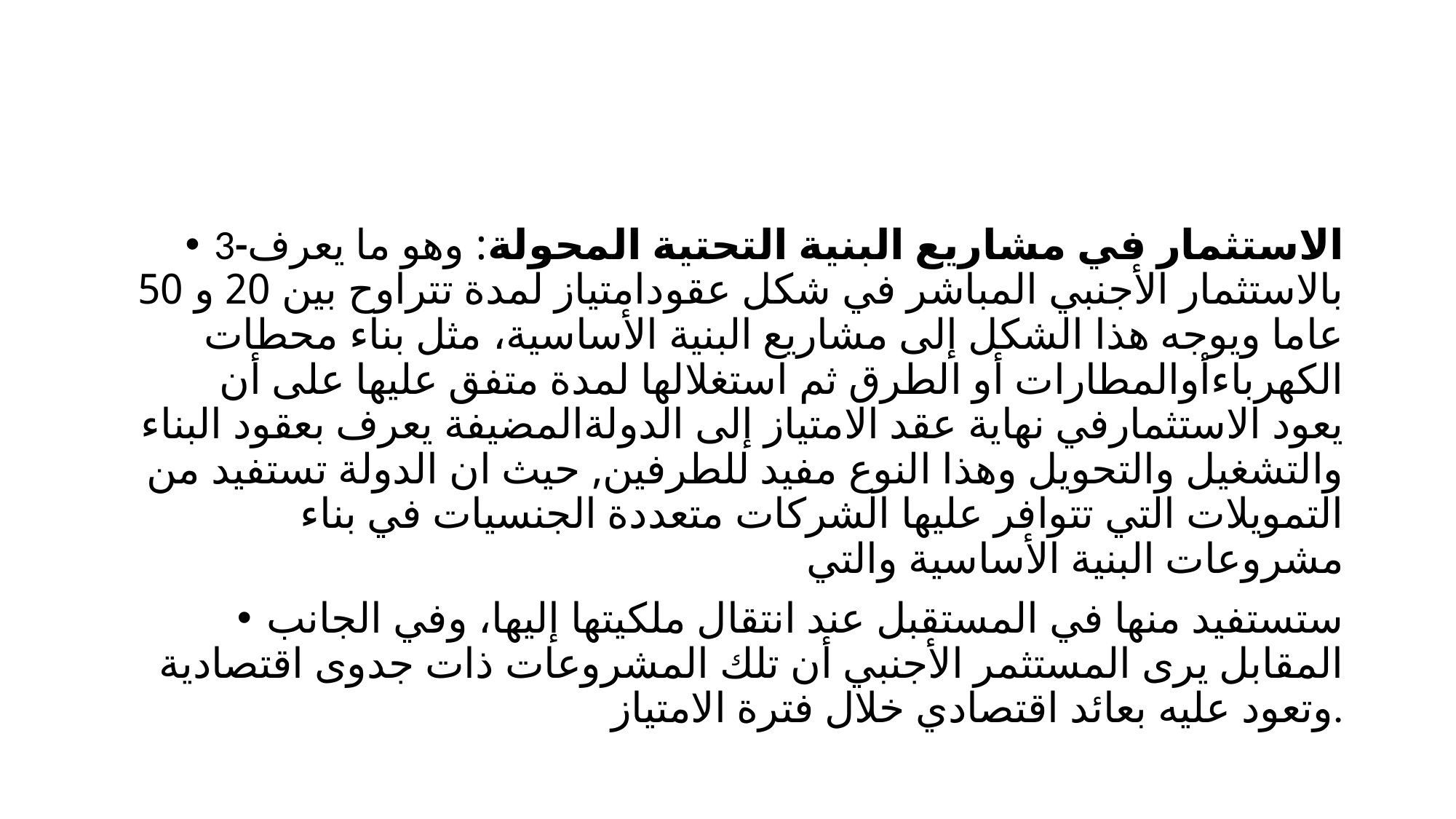

#
3-الاستثمار في مشاريع البنية التحتية المحولة: وهو ما يعرف بالاستثمار الأجنبي المباشر في شكل عقودامتياز لمدة تتراوح بين 20 و 50 عاما ويوجه هذا الشكل إلى مشاريع البنية الأساسية، مثل بناء محطات الكهرباءأوالمطارات أو الطرق ثم استغلالها لمدة متفق عليها على أن يعود الاستثمارفي نهاية عقد الامتياز إلى الدولةالمضيفة يعرف بعقود البناء والتشغيل والتحويل وهذا النوع مفيد للطرفين, حيث ان الدولة تستفيد من التمويلات التي تتوافر عليها الشركات متعددة الجنسيات في بناء مشروعات البنية الأساسية والتي
ستستفيد منها في المستقبل عند انتقال ملكيتها إليها، وفي الجانب المقابل يرى المستثمر الأجنبي أن تلك المشروعات ذات جدوى اقتصادية وتعود عليه بعائد اقتصادي خلال فترة الامتياز.